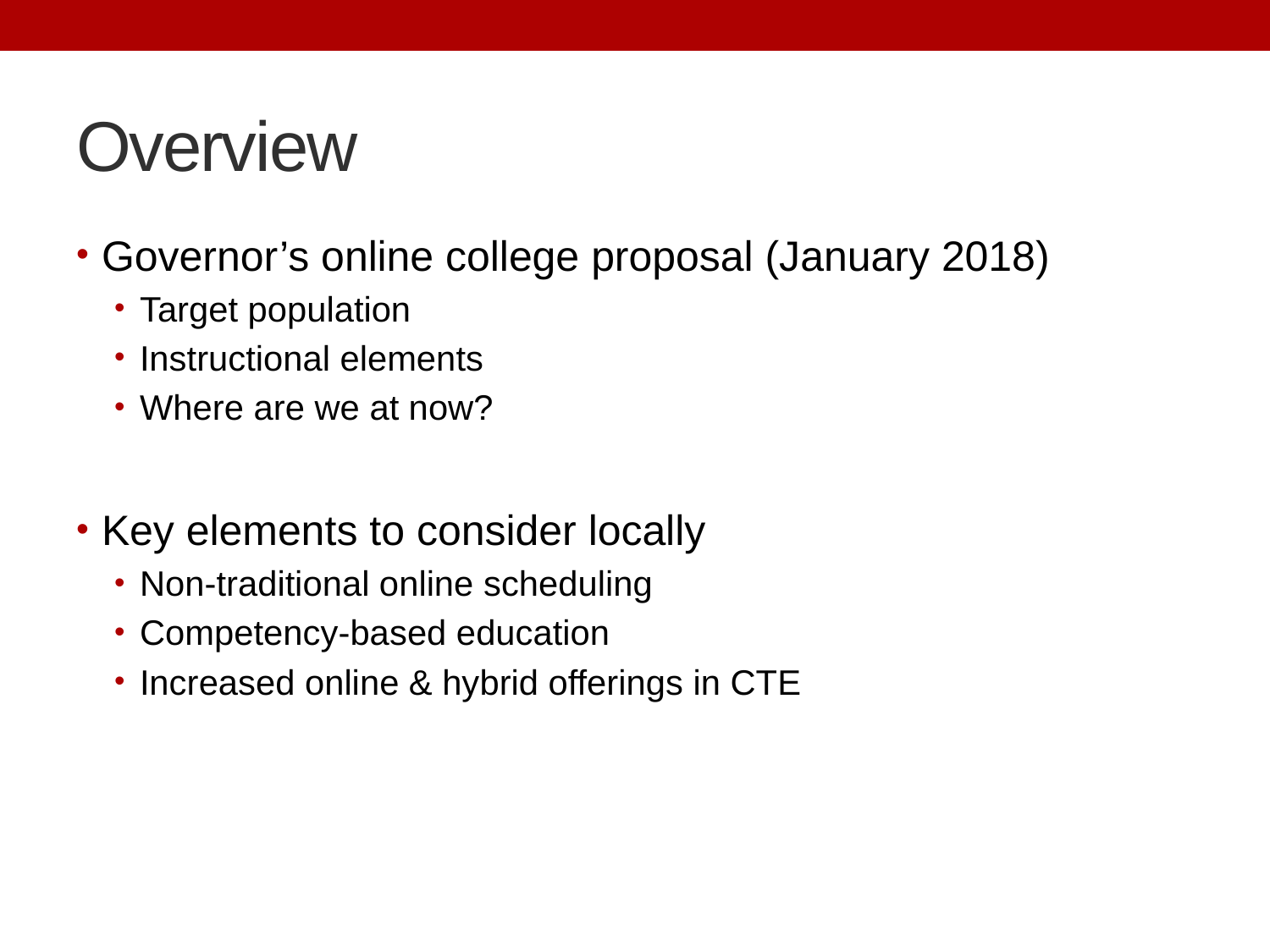

# Overview
Governor’s online college proposal (January 2018)
Target population
Instructional elements
Where are we at now?

Key elements to consider locally
Non-traditional online scheduling
Competency-based education
Increased online & hybrid offerings in CTE